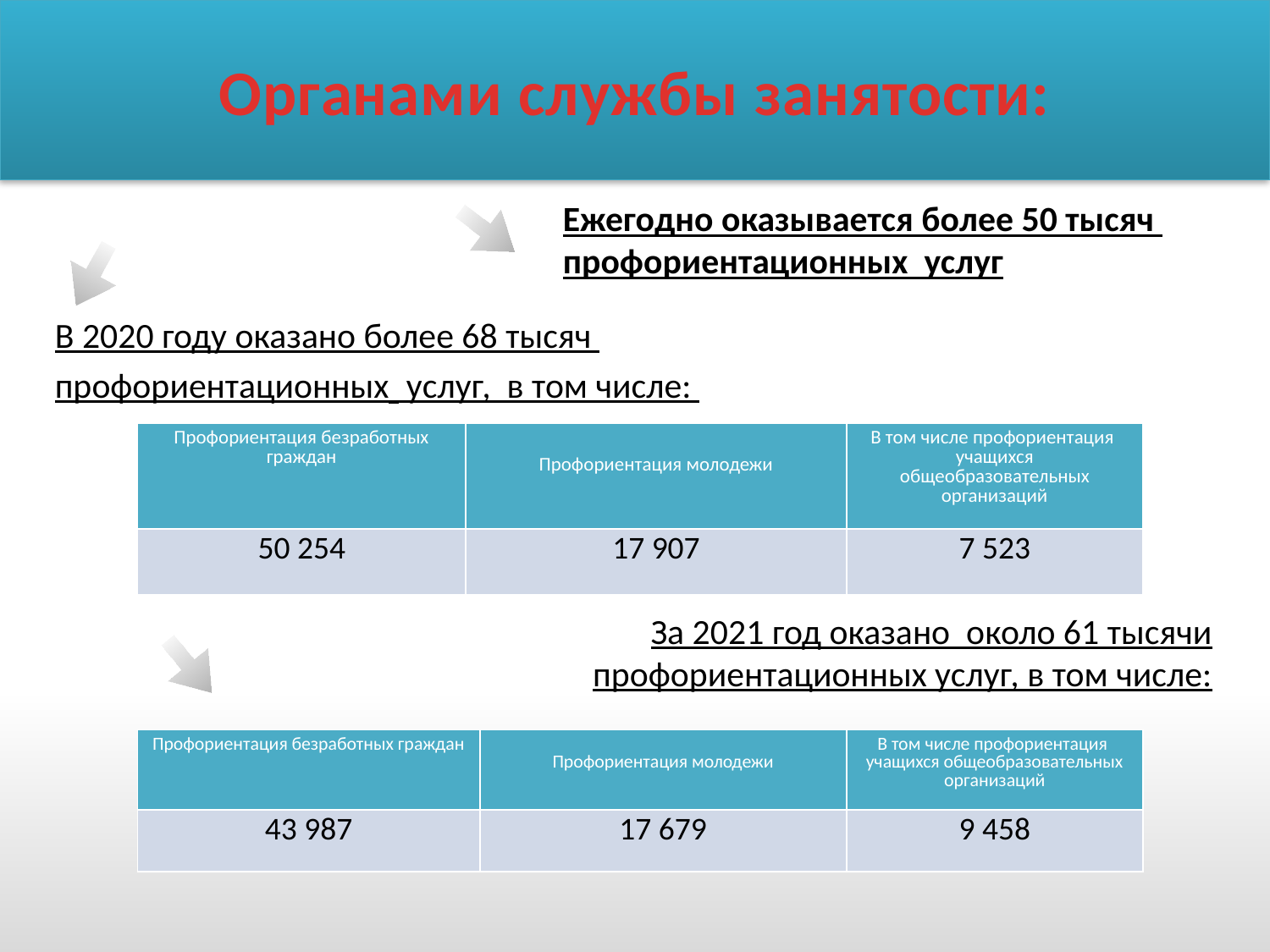

# Органами службы занятости:
Ежегодно оказывается более 50 тысяч
профориентационных  услуг

В 2020 году оказано более 68 тысяч
профориентационных  услуг,  в том числе:
| Профориентация безработных граждан | Профориентация молодежи | В том числе профориентация учащихся общеобразовательных организаций |
| --- | --- | --- |
| 50 254 | 17 907 | 7 523 |
За 2021 год оказано  около 61 тысячи профориентационных услуг, в том числе:

| Профориентация безработных граждан | Профориентация молодежи | В том числе профориентация учащихся общеобразовательных организаций |
| --- | --- | --- |
| 43 987 | 17 679 | 9 458 |